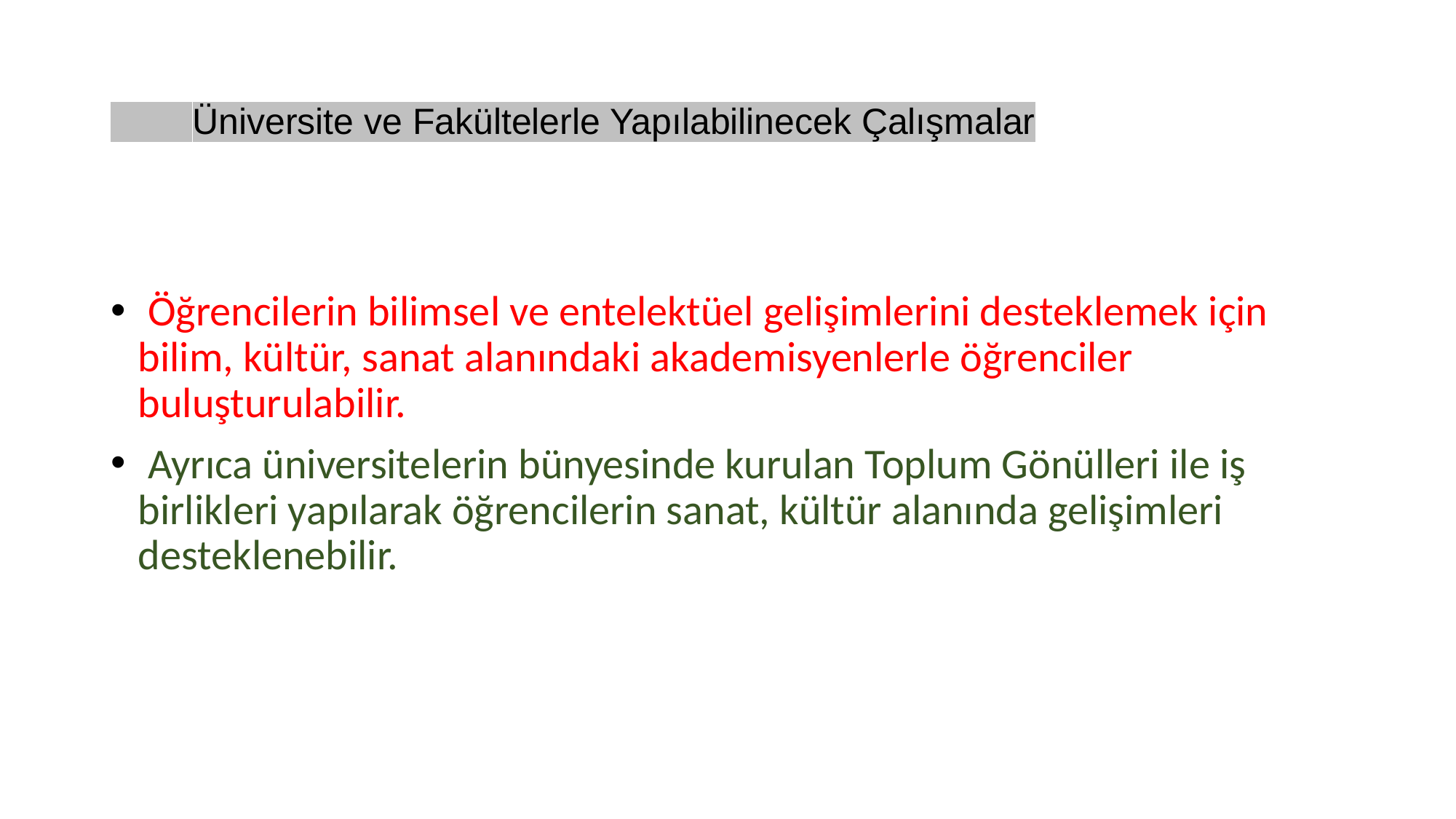

# Üniversite ve Fakültelerle Yapılabilinecek Çalışmalar

 Öğrencilerin bilimsel ve entelektüel gelişimlerini desteklemek için bilim, kültür, sanat alanındaki akademisyenlerle öğrenciler buluşturulabilir.
 Ayrıca üniversitelerin bünyesinde kurulan Toplum Gönülleri ile iş birlikleri yapılarak öğrencilerin sanat, kültür alanında gelişimleri desteklenebilir.